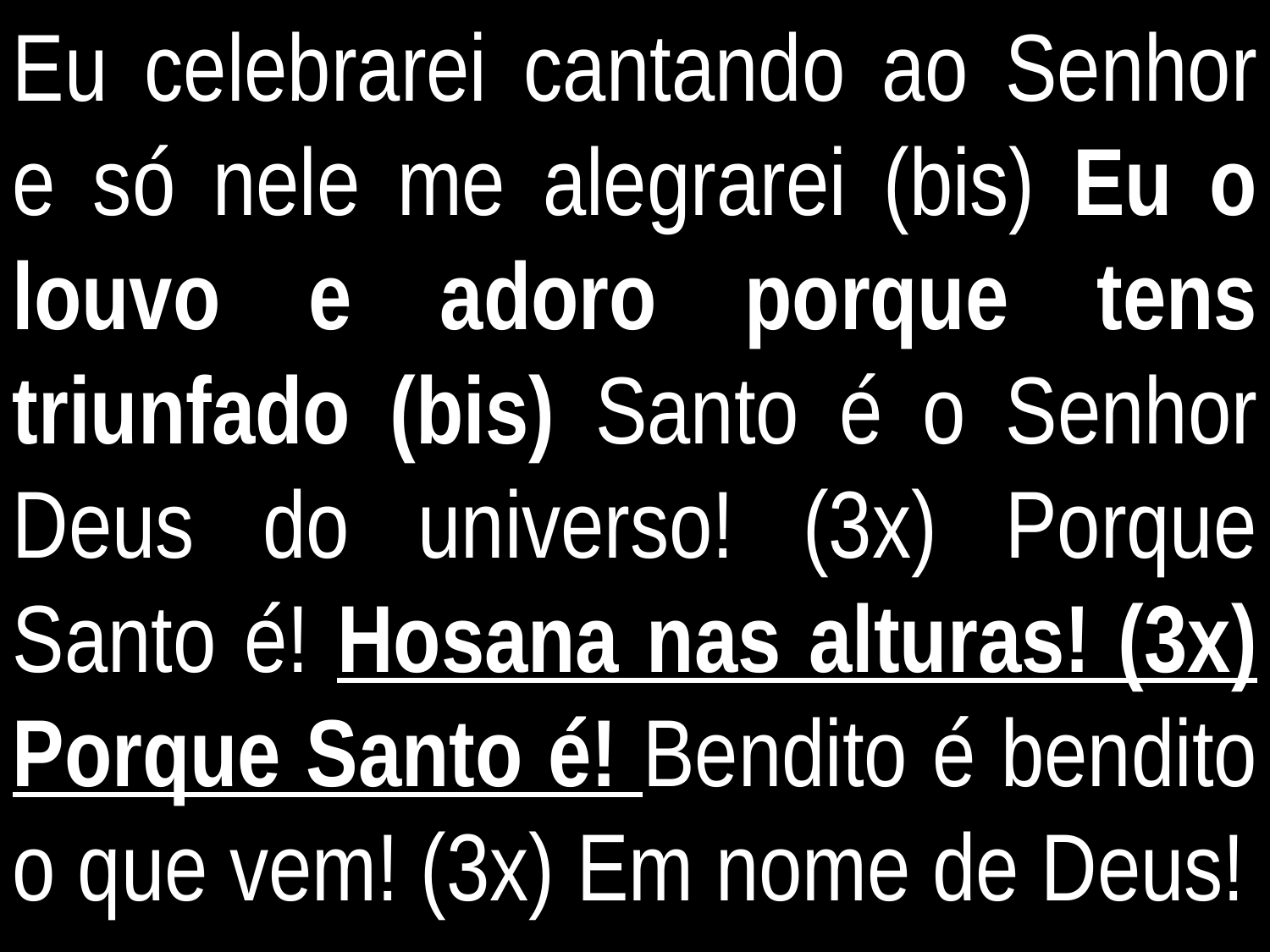

Eu celebrarei cantando ao Senhor e só nele me alegrarei (bis) Eu o louvo e adoro porque tens triunfado (bis) Santo é o Senhor Deus do universo! (3x) Porque Santo é! Hosana nas alturas! (3x) Porque Santo é! Bendito é bendito o que vem! (3x) Em nome de Deus!